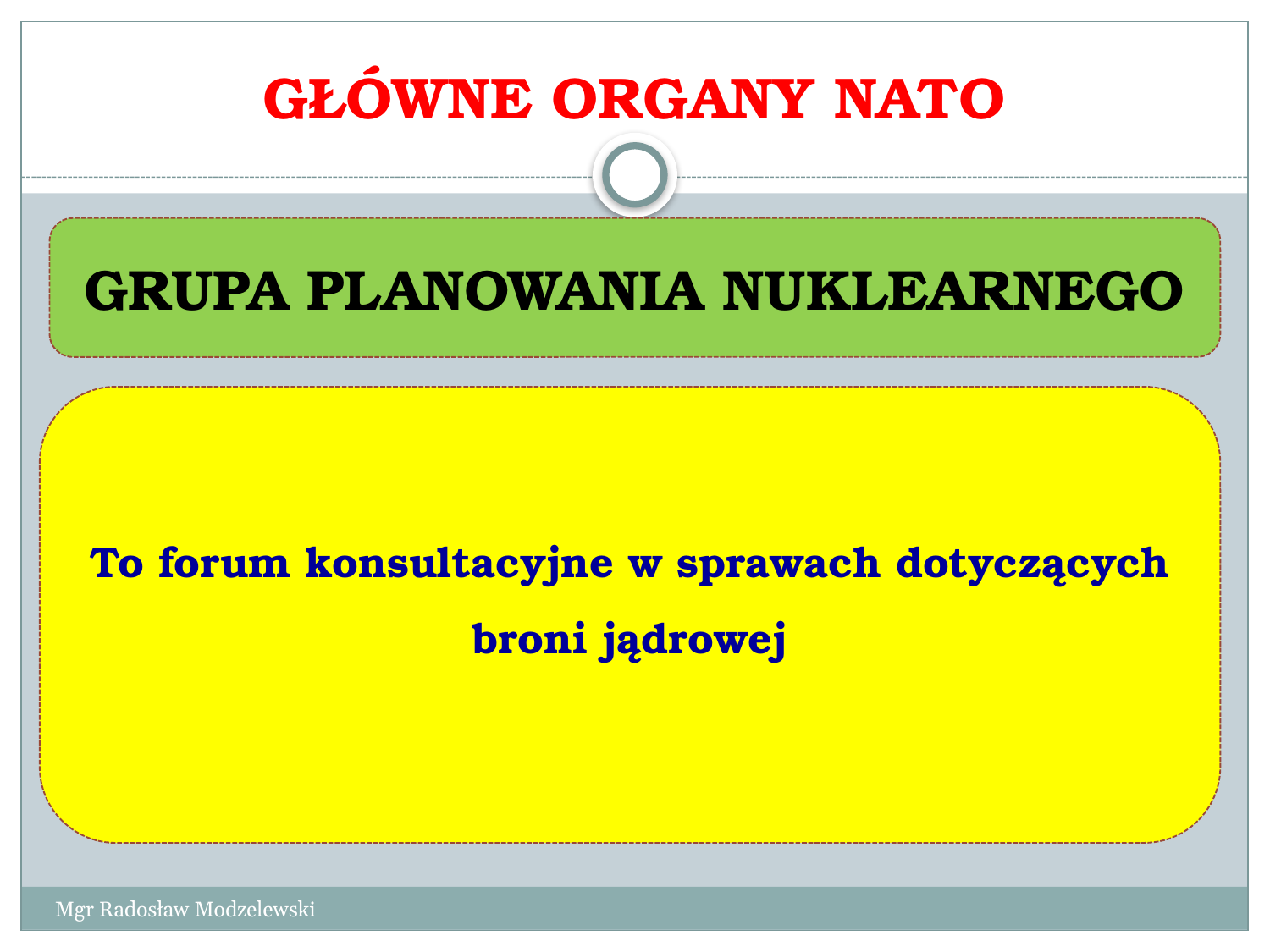

# GŁÓWNE ORGANY NATO

GRUPA PLANOWANIA NUKLEARNEGO
To forum konsultacyjne w sprawach dotyczących broni jądrowej

Mgr Radosław Modzelewski